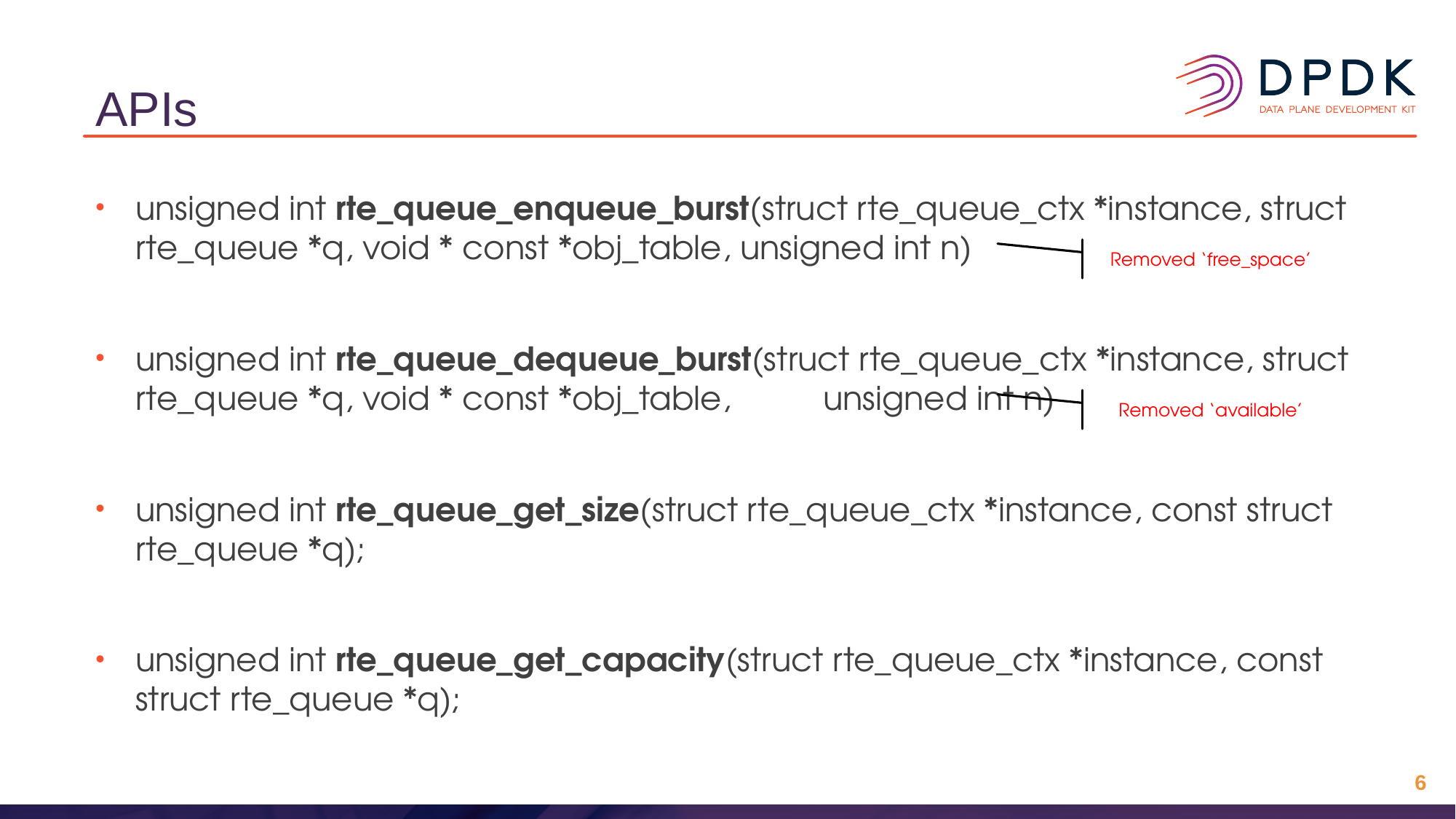

# APIs
unsigned int rte_queue_enqueue_burst(struct rte_queue_ctx *instance, struct rte_queue *q, void * const *obj_table, unsigned int n)

unsigned int rte_queue_dequeue_burst(struct rte_queue_ctx *instance, struct rte_queue *q, void * const *obj_table,	unsigned int n)

unsigned int rte_queue_get_size(struct rte_queue_ctx *instance, const struct rte_queue *q);

unsigned int rte_queue_get_capacity(struct rte_queue_ctx *instance, const struct rte_queue *q);
Removed ‘free_space’
Removed ‘available’